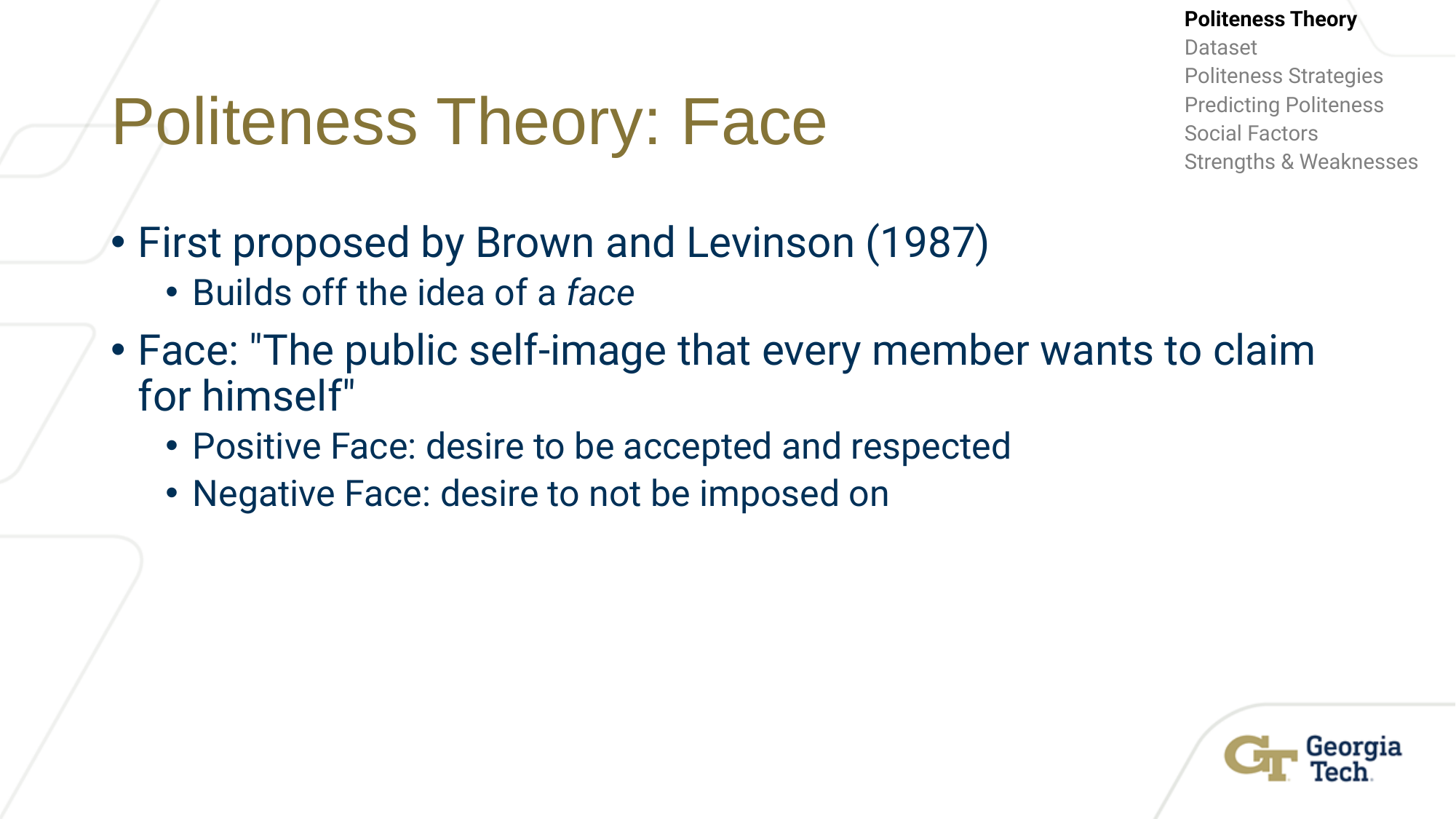

Politeness Theory
Dataset
Politeness Strategies
Predicting Politeness
Social Factors
Strengths & Weaknesses
# Politeness Theory: Face

First proposed by Brown and Levinson (1987)
Builds off the idea of a face
Face: "The public self-image that every member wants to claim for himself"
Positive Face: desire to be accepted and respected
Negative Face: desire to not be imposed on